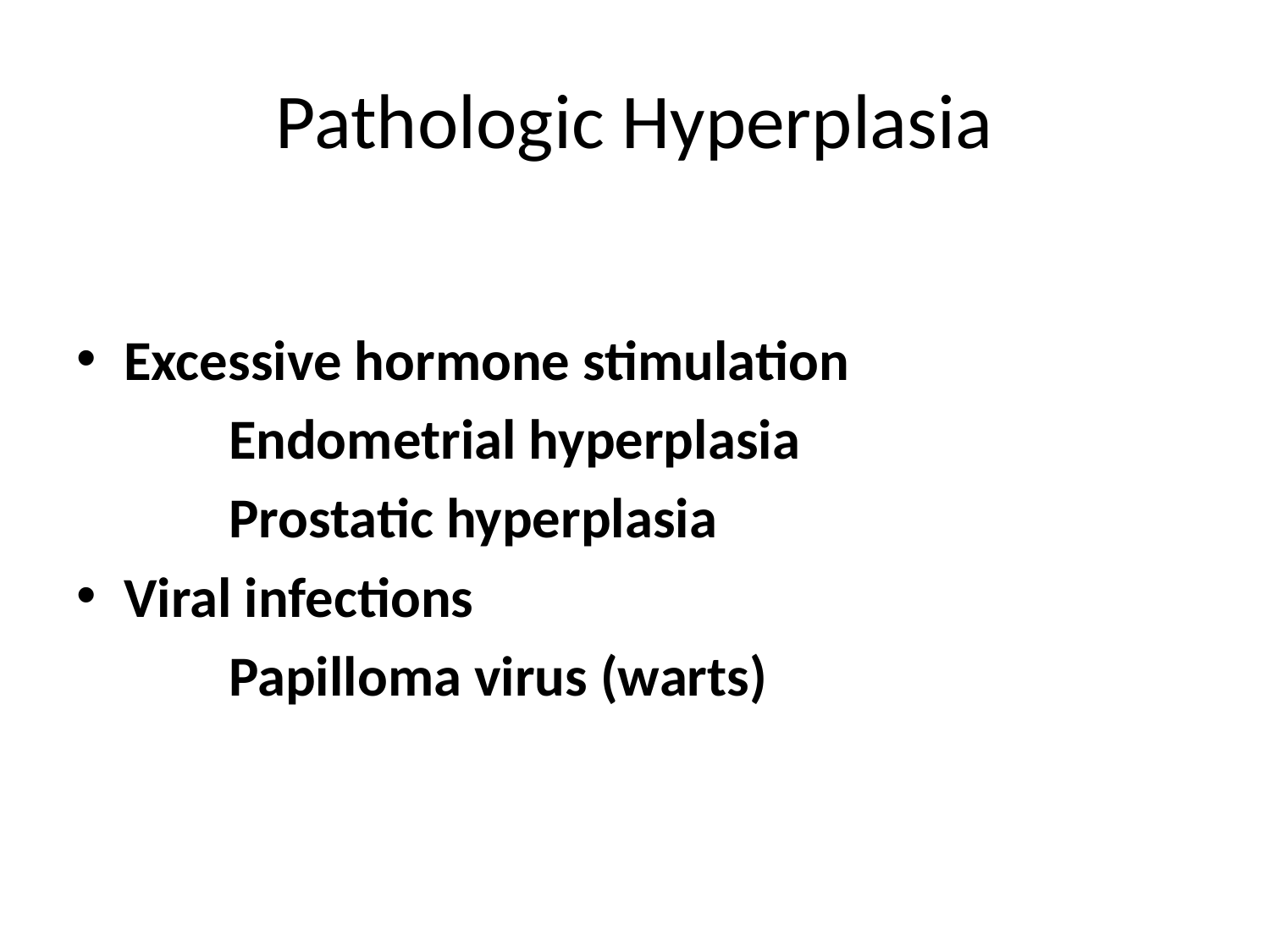

# Pathologic Hyperplasia
Excessive hormone stimulation
            Endometrial hyperplasia
            Prostatic hyperplasia
Viral infections
            Papilloma virus (warts)